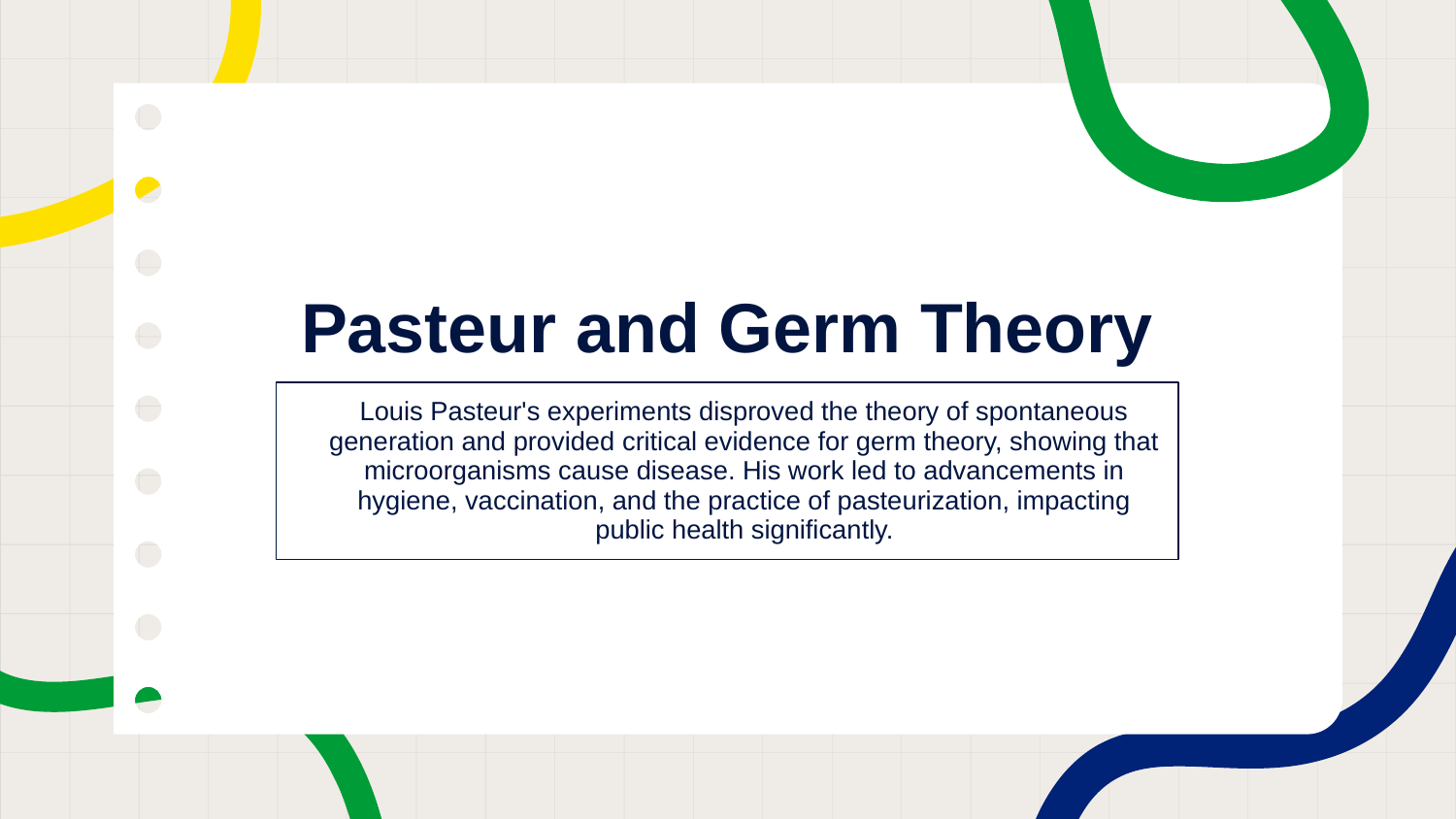

# Pasteur and Germ Theory
Louis Pasteur's experiments disproved the theory of spontaneous generation and provided critical evidence for germ theory, showing that microorganisms cause disease. His work led to advancements in hygiene, vaccination, and the practice of pasteurization, impacting public health significantly.